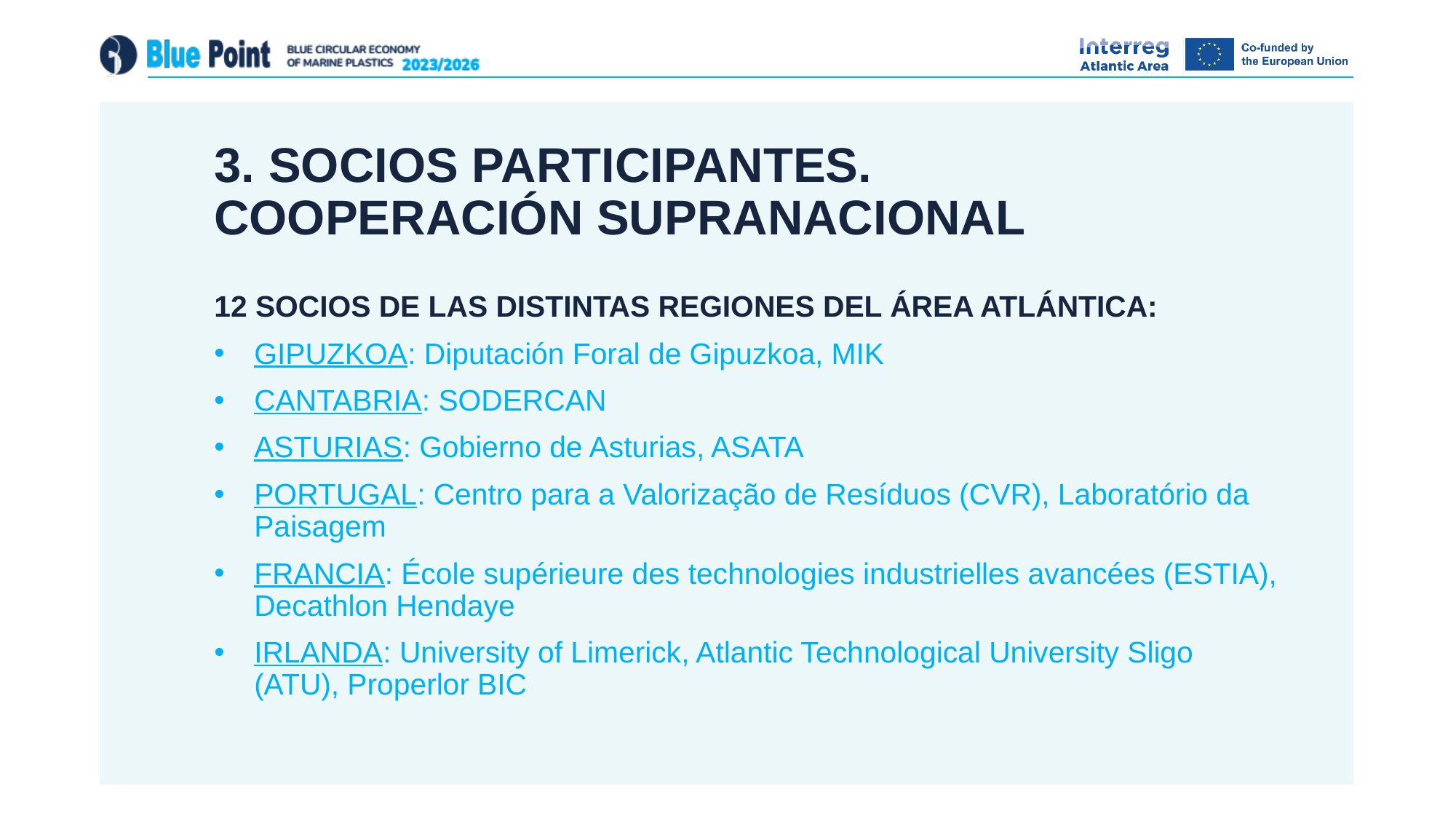

# 3. SOCIOS PARTICIPANTES. COOPERACIÓN SUPRANACIONAL
12 SOCIOS DE LAS DISTINTAS REGIONES DEL ÁREA ATLÁNTICA:
GIPUZKOA: Diputación Foral de Gipuzkoa, MIK
CANTABRIA: SODERCAN
ASTURIAS: Gobierno de Asturias, ASATA
PORTUGAL: Centro para a Valorização de Resíduos (CVR), Laboratório da Paisagem
FRANCIA: École supérieure des technologies industrielles avancées (ESTIA), Decathlon Hendaye
IRLANDA: University of Limerick, Atlantic Technological University Sligo (ATU), Properlor BIC